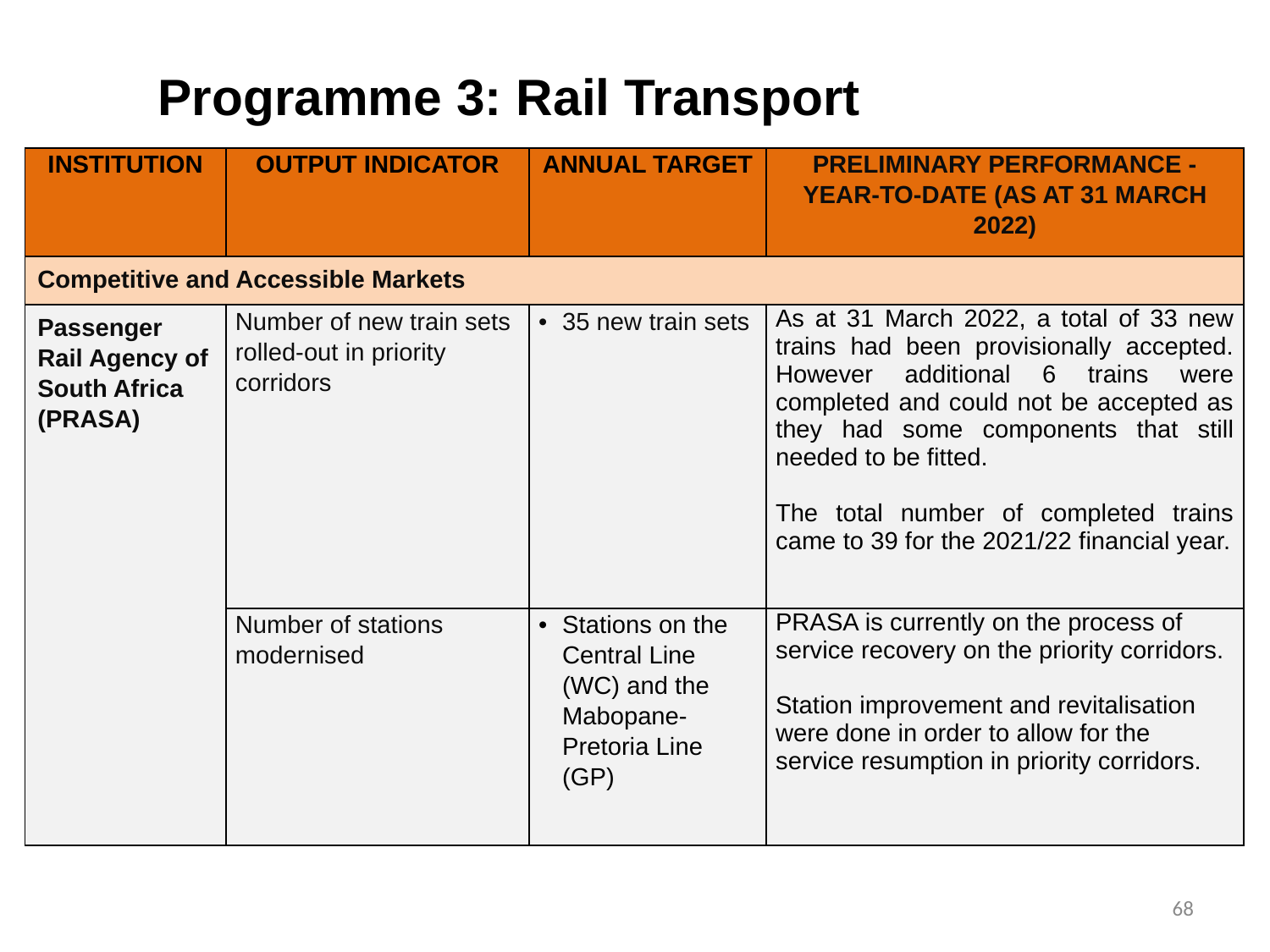

# Programme 3: Rail Transport
| INSTITUTION | OUTPUT INDICATOR | ANNUAL TARGET | PRELIMINARY PERFORMANCE - YEAR-TO-DATE (AS AT 31 MARCH 2022) |
| --- | --- | --- | --- |
| Competitive and Accessible Markets |  |  |  |
| Passenger Rail Agency of South Africa (PRASA) | Number of new train sets rolled-out in priority corridors | 35 new train sets | As at 31 March 2022, a total of 33 new trains had been provisionally accepted. However additional 6 trains were completed and could not be accepted as they had some components that still needed to be fitted.   The total number of completed trains came to 39 for the 2021/22 financial year. |
|  | Number of stations modernised | Stations on the Central Line (WC) and the Mabopane-Pretoria Line (GP) | PRASA is currently on the process of service recovery on the priority corridors.   Station improvement and revitalisation were done in order to allow for the service resumption in priority corridors. |

68